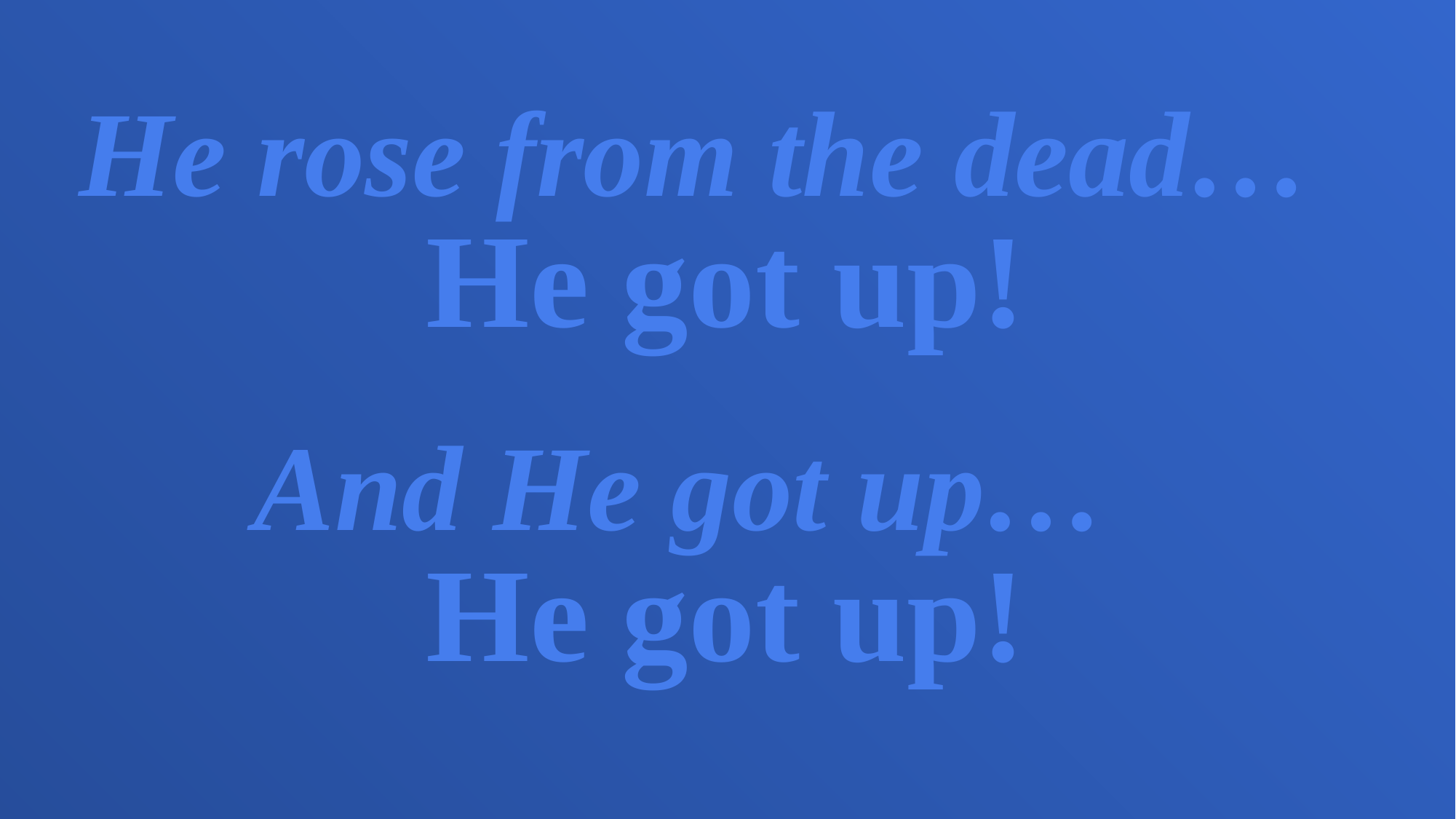

He rose from the dead…
He got up!
And He got up…
He got up!